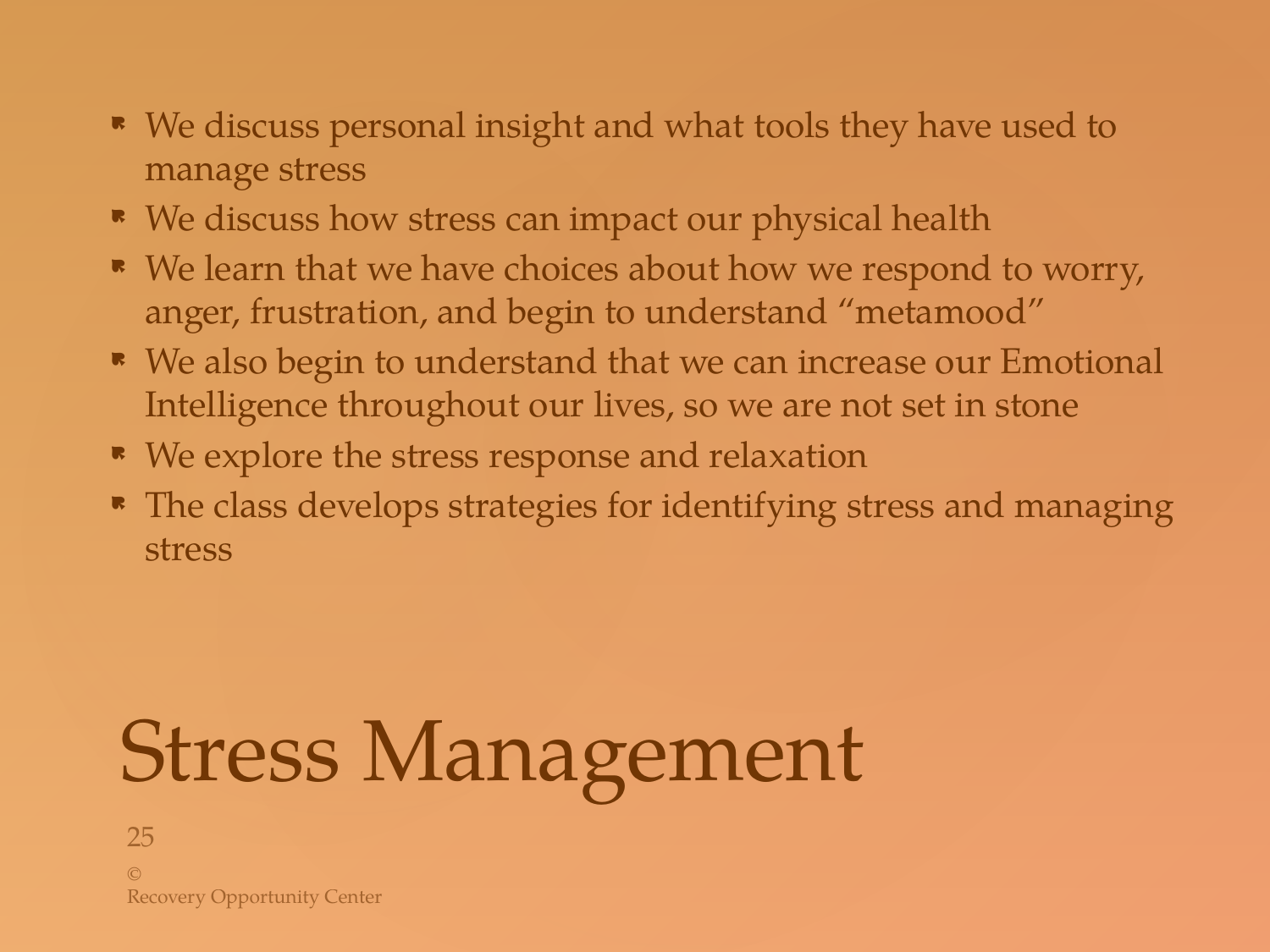

We discuss personal insight and what tools they have used to manage stress
We discuss how stress can impact our physical health
We learn that we have choices about how we respond to worry, anger, frustration, and begin to understand “metamood”
We also begin to understand that we can increase our Emotional Intelligence throughout our lives, so we are not set in stone
We explore the stress response and relaxation
The class develops strategies for identifying stress and managing stress

# Stress Management
25
©
Recovery Opportunity Center